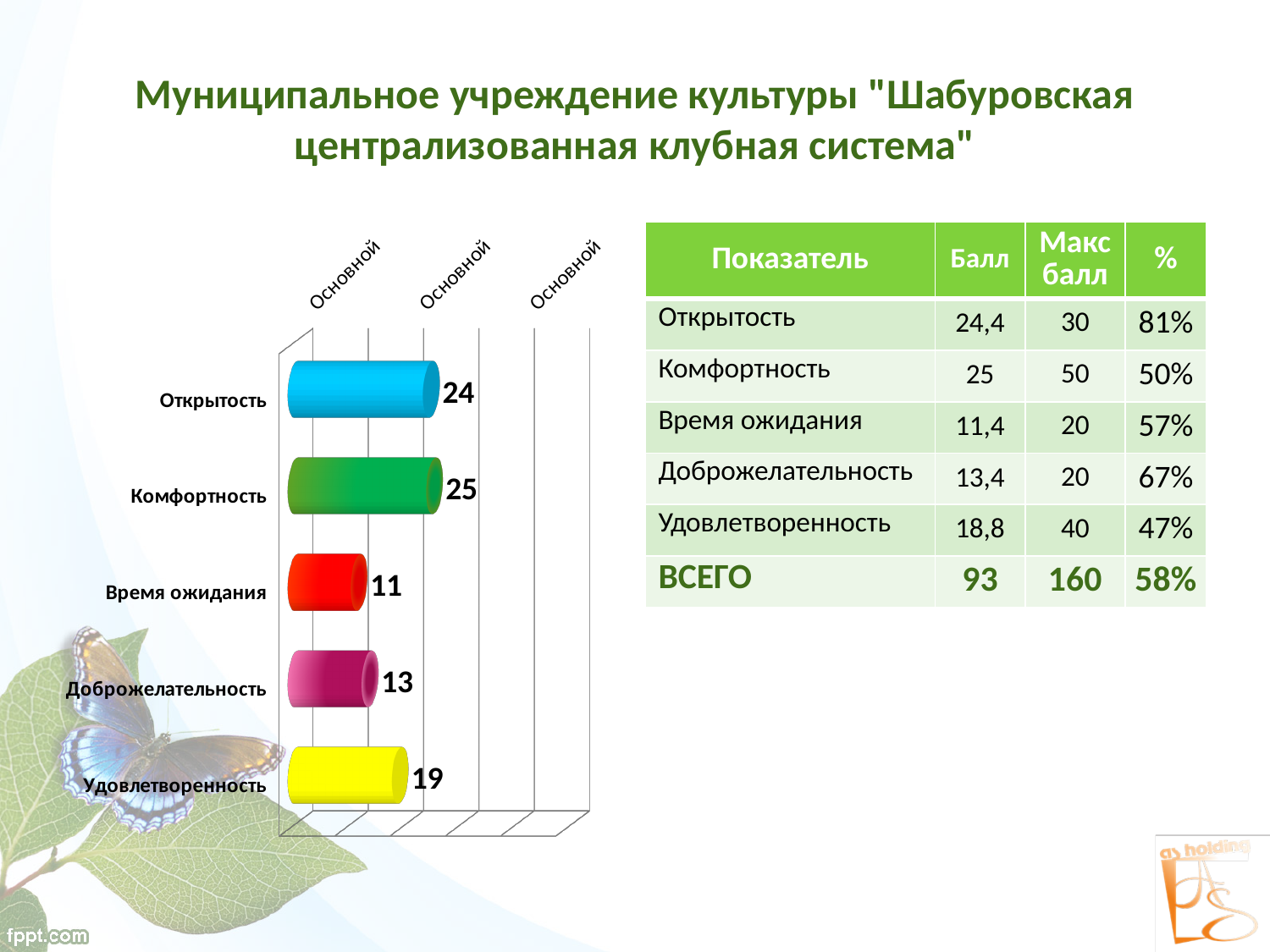

# Муниципальное учреждение культуры "Шабуровская централизованная клубная система"

[unsupported chart]

| Показатель | Балл | Макс балл | % |
| --- | --- | --- | --- |
| Открытость | 24,4 | 30 | 81% |
| Комфортность | 25 | 50 | 50% |
| Время ожидания | 11,4 | 20 | 57% |
| Доброжелательность | 13,4 | 20 | 67% |
| Удовлетворенность | 18,8 | 40 | 47% |
| ВСЕГО | 93 | 160 | 58% |